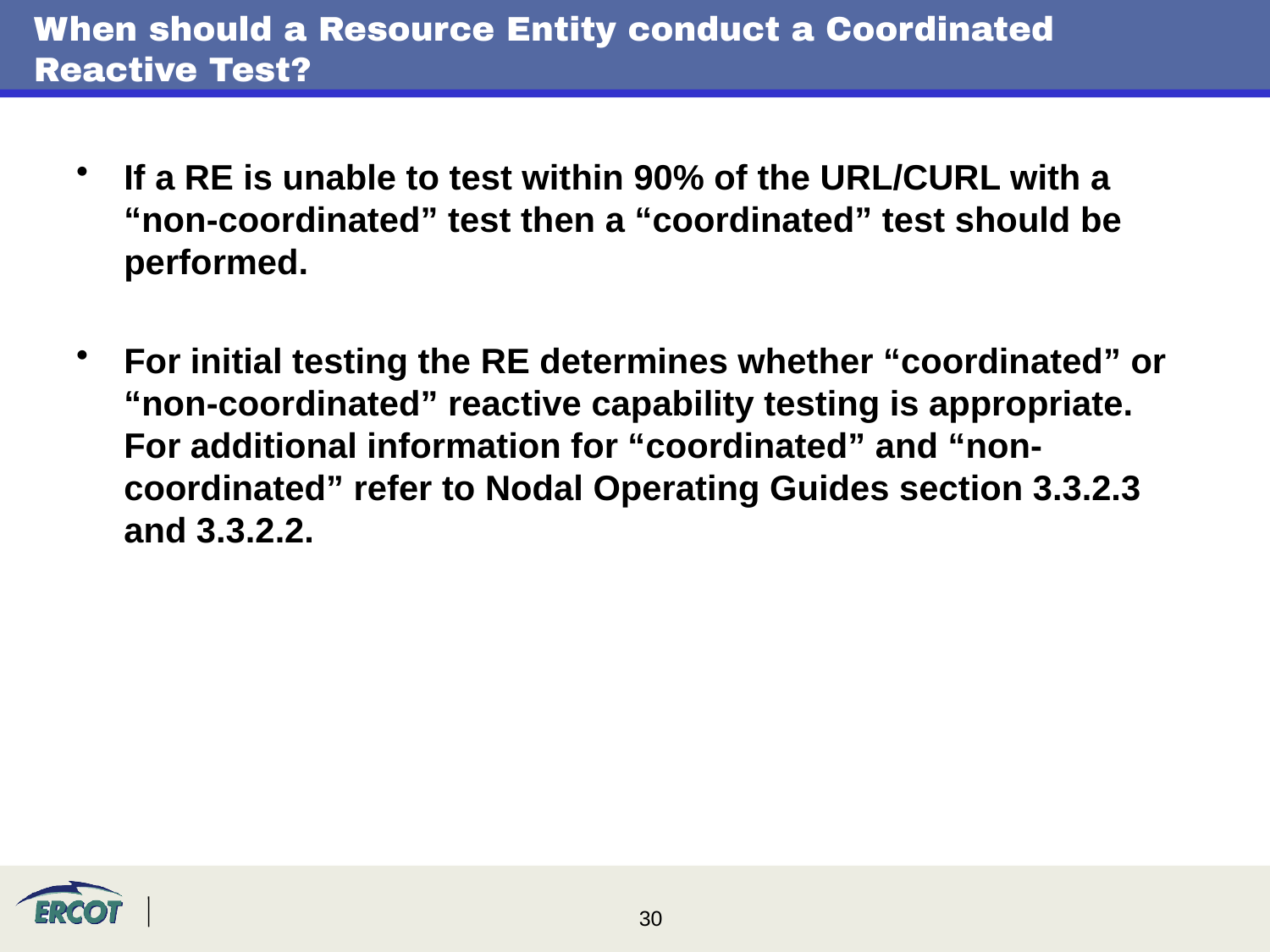

# When should a Resource Entity conduct a Coordinated  Reactive Test?
If a RE is unable to test within 90% of the URL/CURL with a “non-coordinated” test then a “coordinated” test should be performed.

For initial testing the RE determines whether “coordinated” or “non-coordinated” reactive capability testing is appropriate. For additional information for “coordinated” and “non-coordinated” refer to Nodal Operating Guides section 3.3.2.3 and 3.3.2.2.